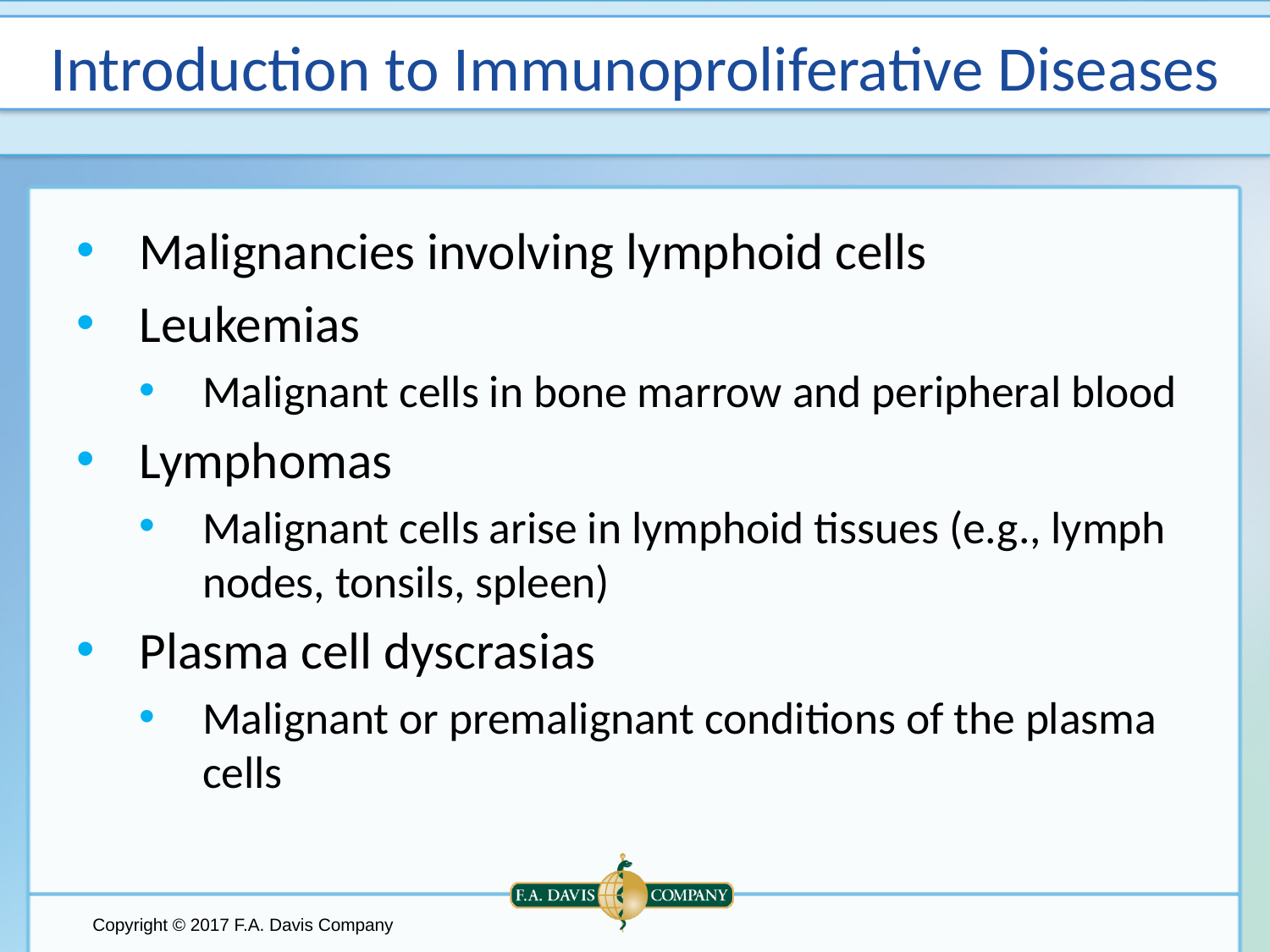

# Introduction to Immunoproliferative Diseases
Malignancies involving lymphoid cells
Leukemias
Malignant cells in bone marrow and peripheral blood
Lymphomas
Malignant cells arise in lymphoid tissues (e.g., lymph nodes, tonsils, spleen)
Plasma cell dyscrasias
Malignant or premalignant conditions of the plasma cells